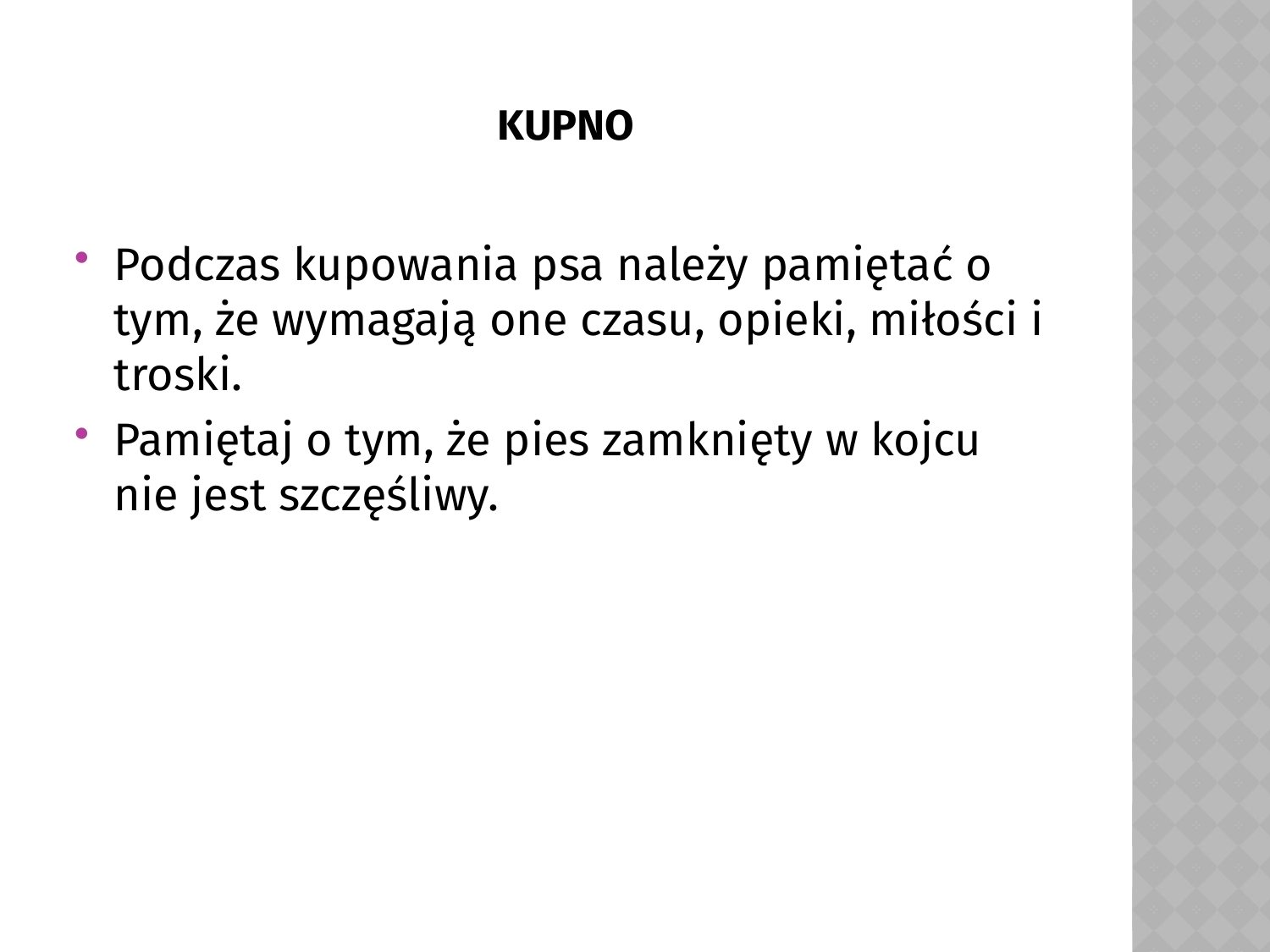

# Kupno
Podczas kupowania psa należy pamiętać o tym, że wymagają one czasu, opieki, miłości i troski.
Pamiętaj o tym, że pies zamknięty w kojcu nie jest szczęśliwy.